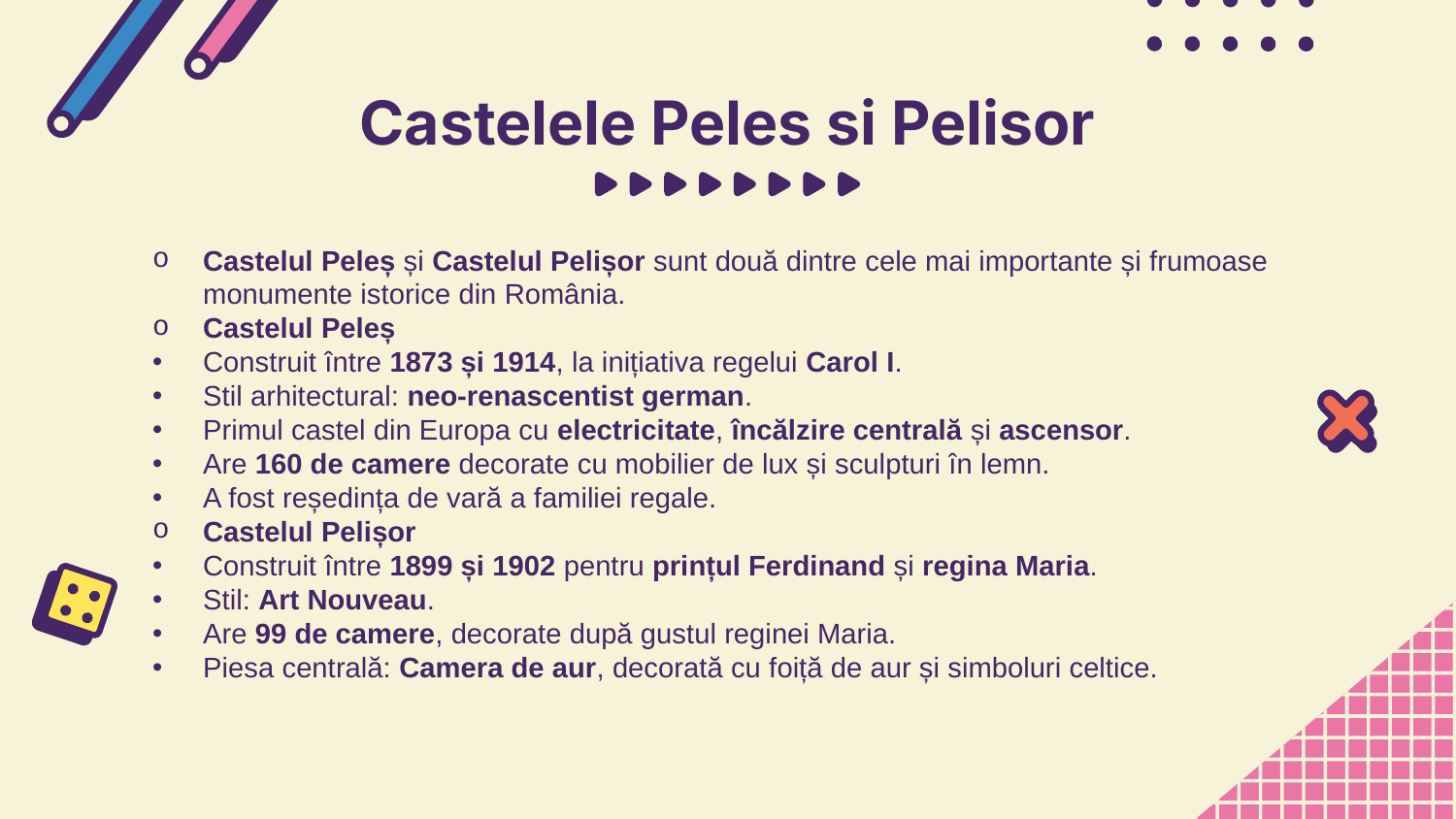

# Castelele Peles si Pelisor

Castelul Peleș și Castelul Pelișor sunt două dintre cele mai importante și frumoase monumente istorice din România.
Castelul Peleș
Construit între 1873 și 1914, la inițiativa regelui Carol I.
Stil arhitectural: neo-renascentist german.
Primul castel din Europa cu electricitate, încălzire centrală și ascensor.
Are 160 de camere decorate cu mobilier de lux și sculpturi în lemn.
A fost reședința de vară a familiei regale.
Castelul Pelișor
Construit între 1899 și 1902 pentru prințul Ferdinand și regina Maria.
Stil: Art Nouveau.
Are 99 de camere, decorate după gustul reginei Maria.
Piesa centrală: Camera de aur, decorată cu foiță de aur și simboluri celtice.